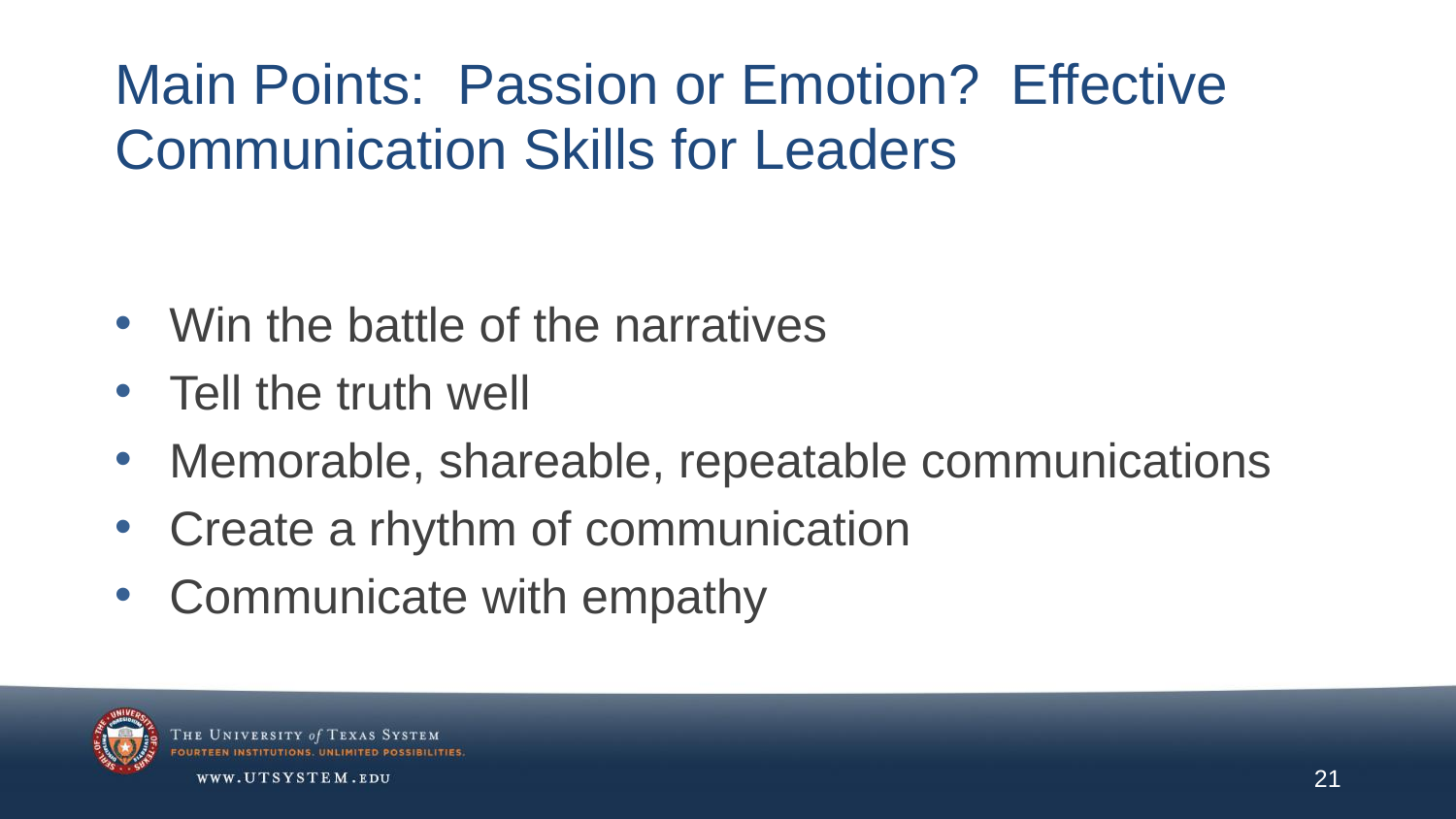

# Main Points:  Passion or Emotion?  Effective Communication Skills for Leaders

Win the battle of the narratives
Tell the truth well
Memorable, shareable, repeatable communications
Create a rhythm of communication
Communicate with empathy
21